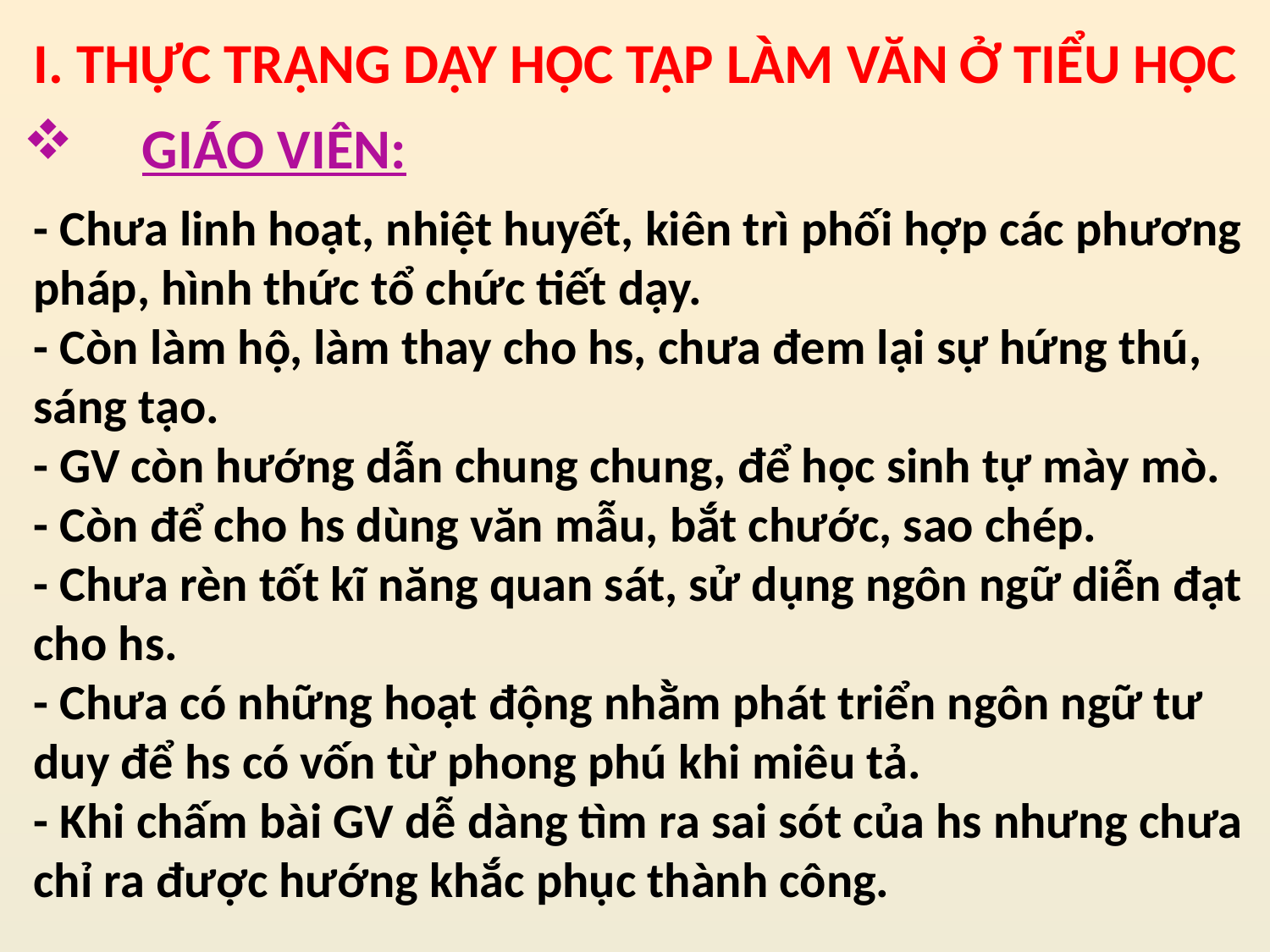

I. THỰC TRẠNG DẠY HỌC TẬP LÀM VĂN Ở TIỂU HỌC
GIÁO VIÊN:
- Chưa linh hoạt, nhiệt huyết, kiên trì phối hợp các phương pháp, hình thức tổ chức tiết dạy.
- Còn làm hộ, làm thay cho hs, chưa đem lại sự hứng thú, sáng tạo.
- GV còn hướng dẫn chung chung, để học sinh tự mày mò.
- Còn để cho hs dùng văn mẫu, bắt chước, sao chép.
- Chưa rèn tốt kĩ năng quan sát, sử dụng ngôn ngữ diễn đạt cho hs.
- Chưa có những hoạt động nhằm phát triển ngôn ngữ tư duy để hs có vốn từ phong phú khi miêu tả.
- Khi chấm bài GV dễ dàng tìm ra sai sót của hs nhưng chưa chỉ ra được hướng khắc phục thành công.